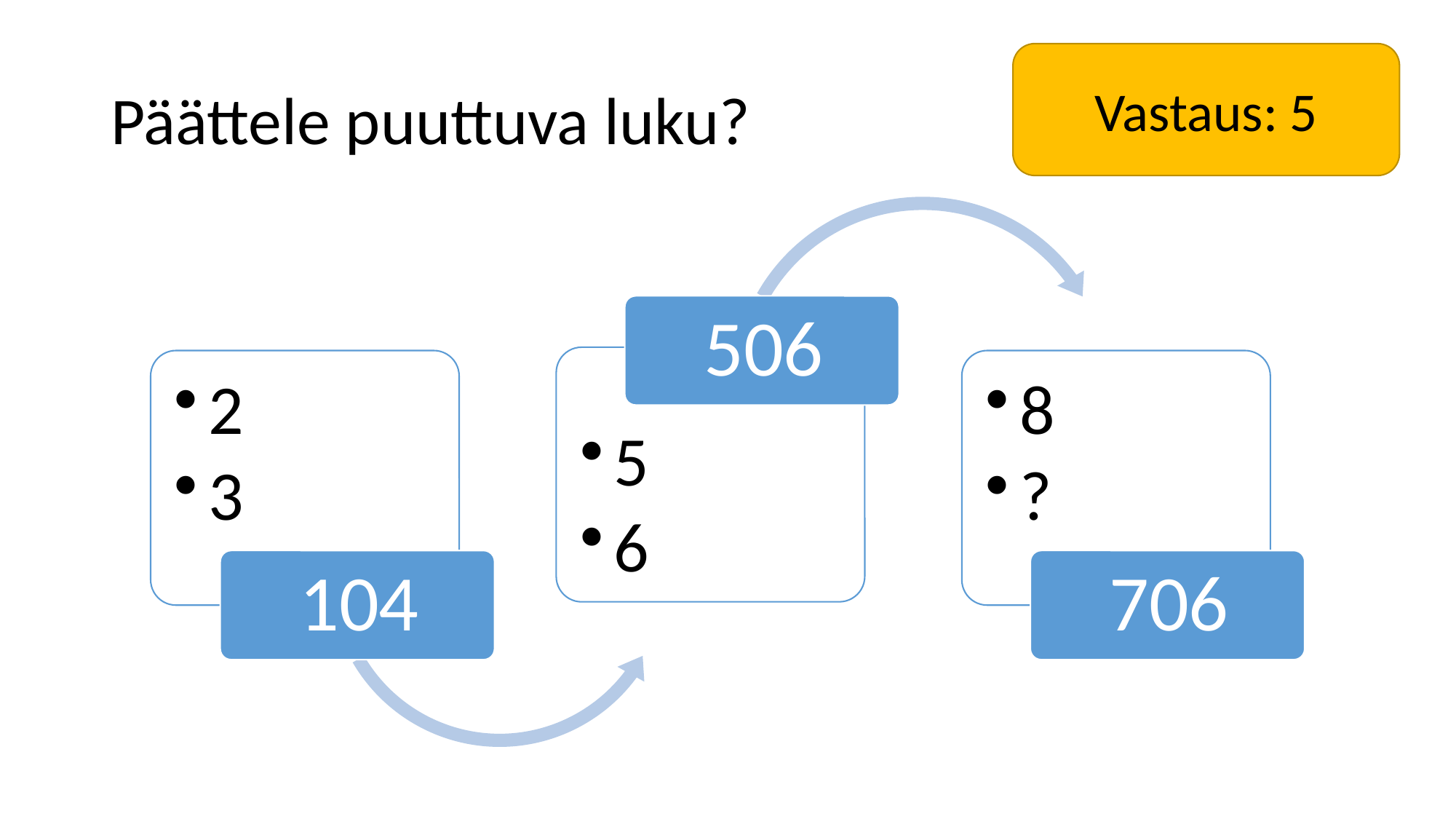

# Päättele puuttuva luku?
Vastaus: 5
2
3
104
5
6
506
8
?
706